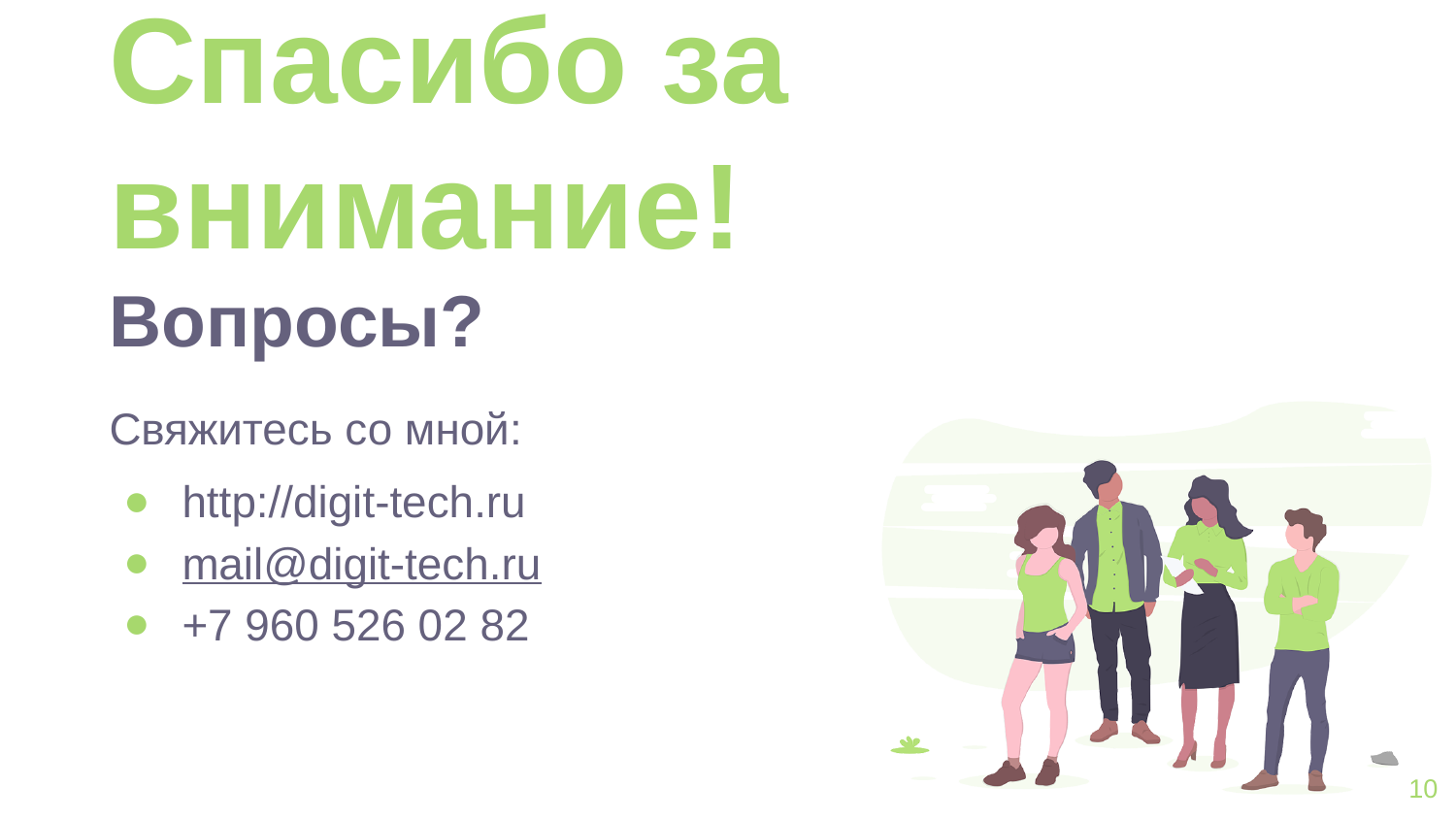

Спасибо за внимание!
Вопросы?
Свяжитесь со мной:
http://digit-tech.ru
mail@digit-tech.ru
+7 960 526 02 82
10